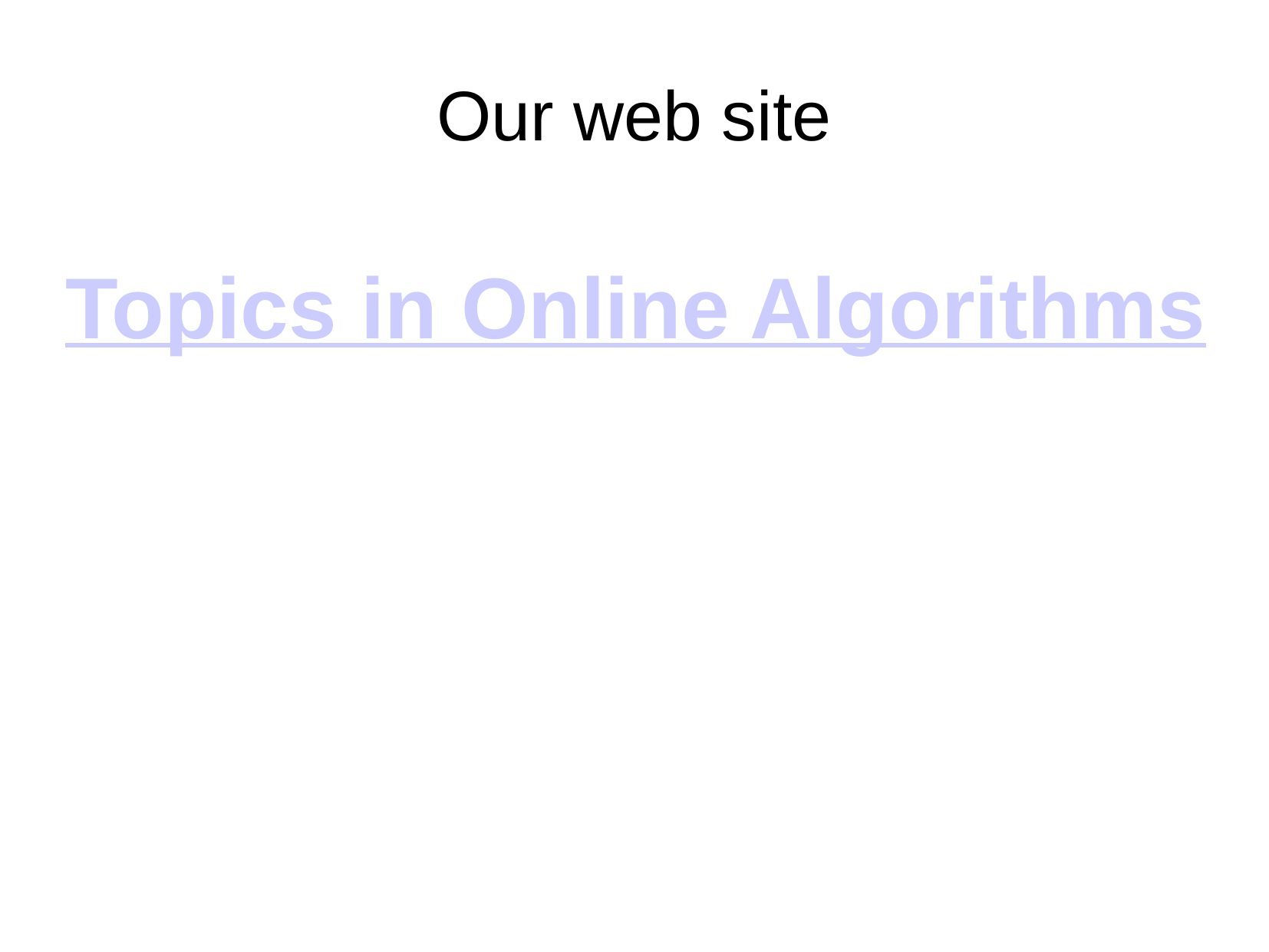

# Our web site
Topics in Online Algorithms